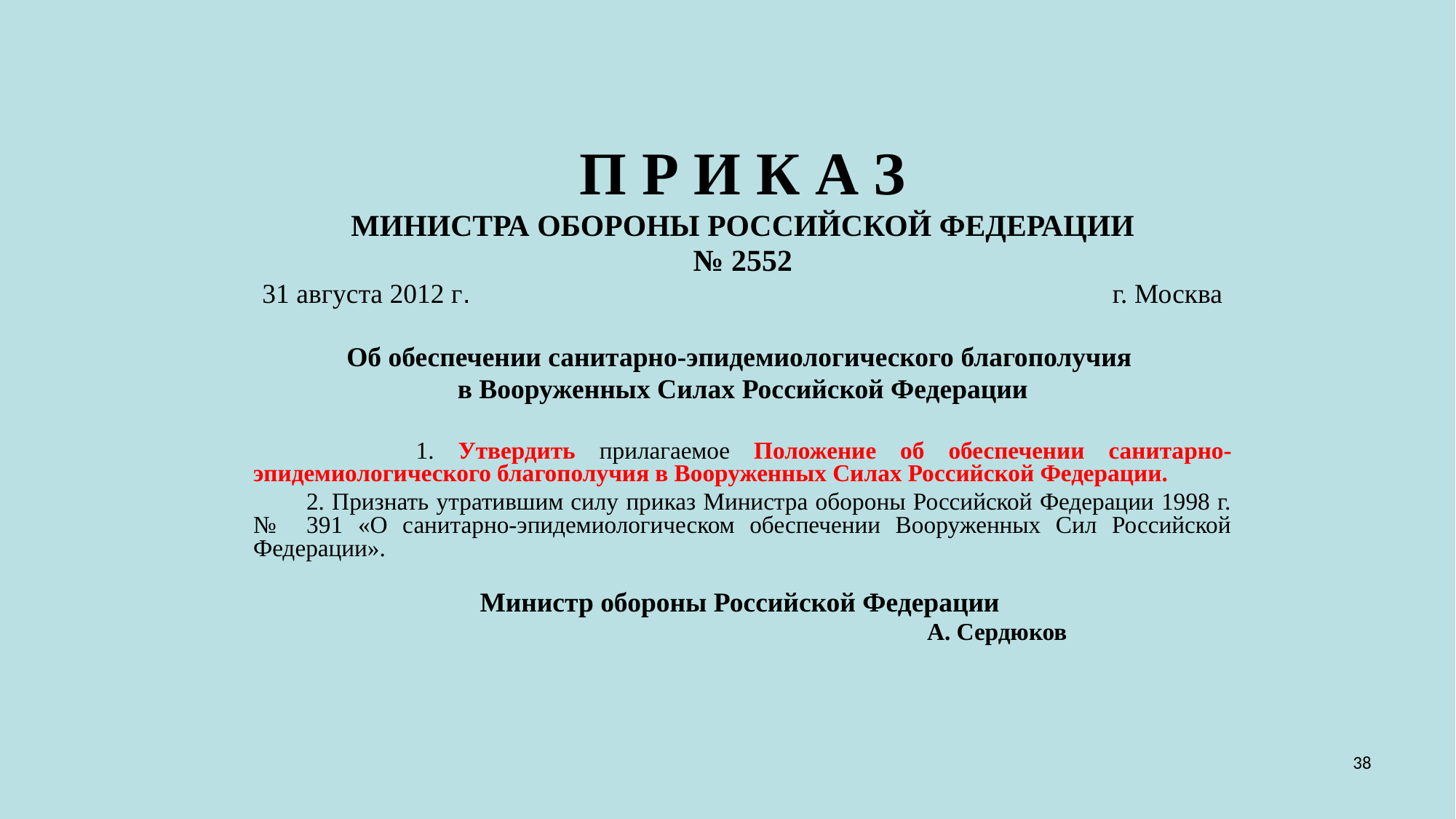

П Р И К А З
МИНИСТРА ОБОРОНЫ РОССИЙСКОЙ ФЕДЕРАЦИИ
№ 2552
31 августа 2012 г.                                                                                             г. Москва

Об обеспечении санитарно-эпидемиологического благополучия
в Вооруженных Силах Российской Федерации

       1. Утвердить прилагаемое Положение об обеспечении санитарно-эпидемиологического благополучия в Вооруженных Силах Российской Федерации.
       2. Признать утратившим силу приказ Министра обороны Российской Федерации 1998 г. №  391 «О санитарно-эпидемиологическом обеспечении Вооруженных Сил Российской Федерации».

Министр обороны Российской Федерации
				            А. Сердюков
38